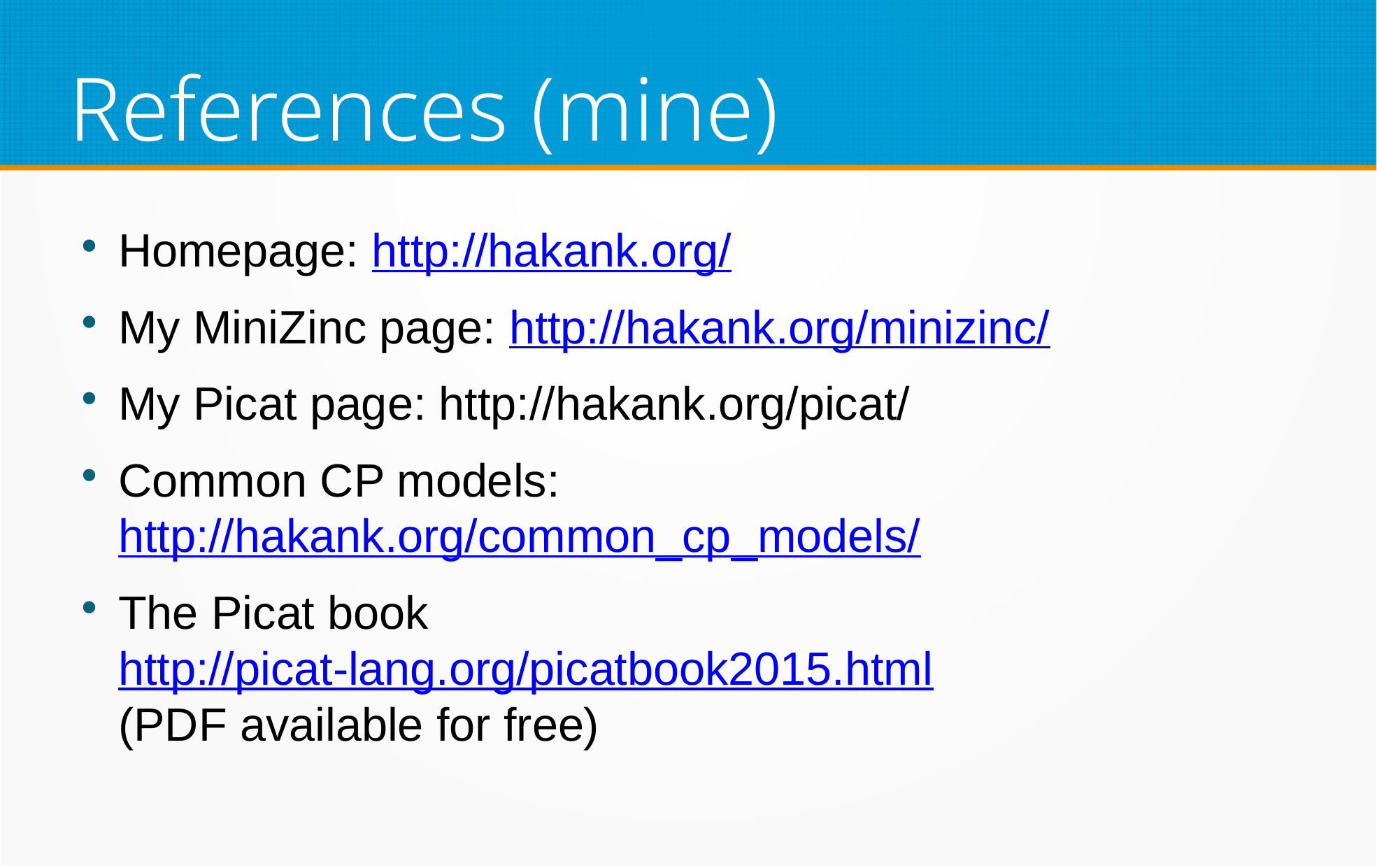

References (mine)
Homepage: http://hakank.org/
My MiniZinc page: http://hakank.org/minizinc/
My Picat page: http://hakank.org/picat/
Common CP models:http://hakank.org/common_cp_models/
The Picat book
http://picat-lang.org/picatbook2015.html
(PDF available for free)